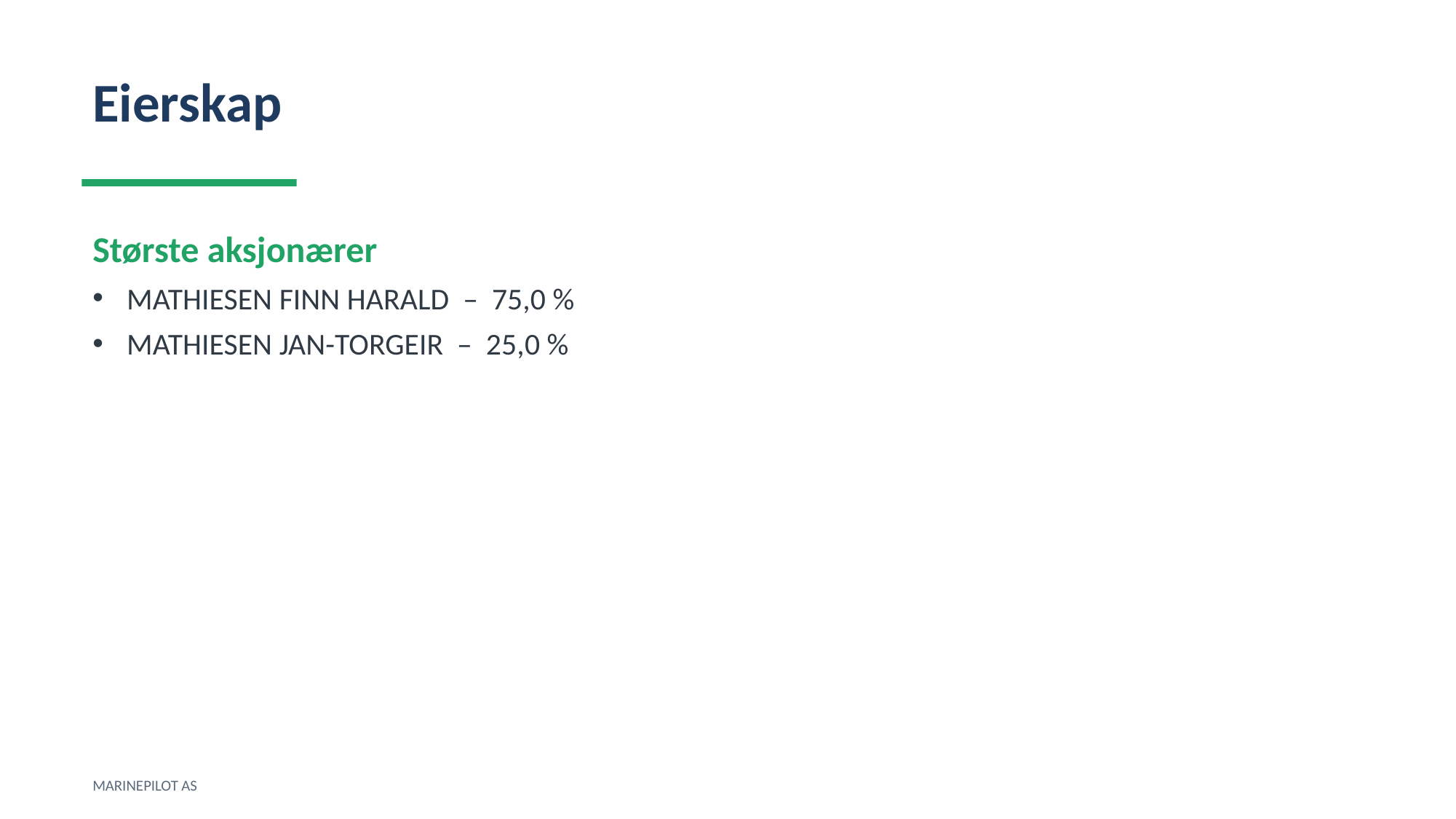

Eierskap

Største aksjonærer
MATHIESEN FINN HARALD  –  75,0 %
MATHIESEN JAN-TORGEIR  –  25,0 %
MARINEPILOT AS